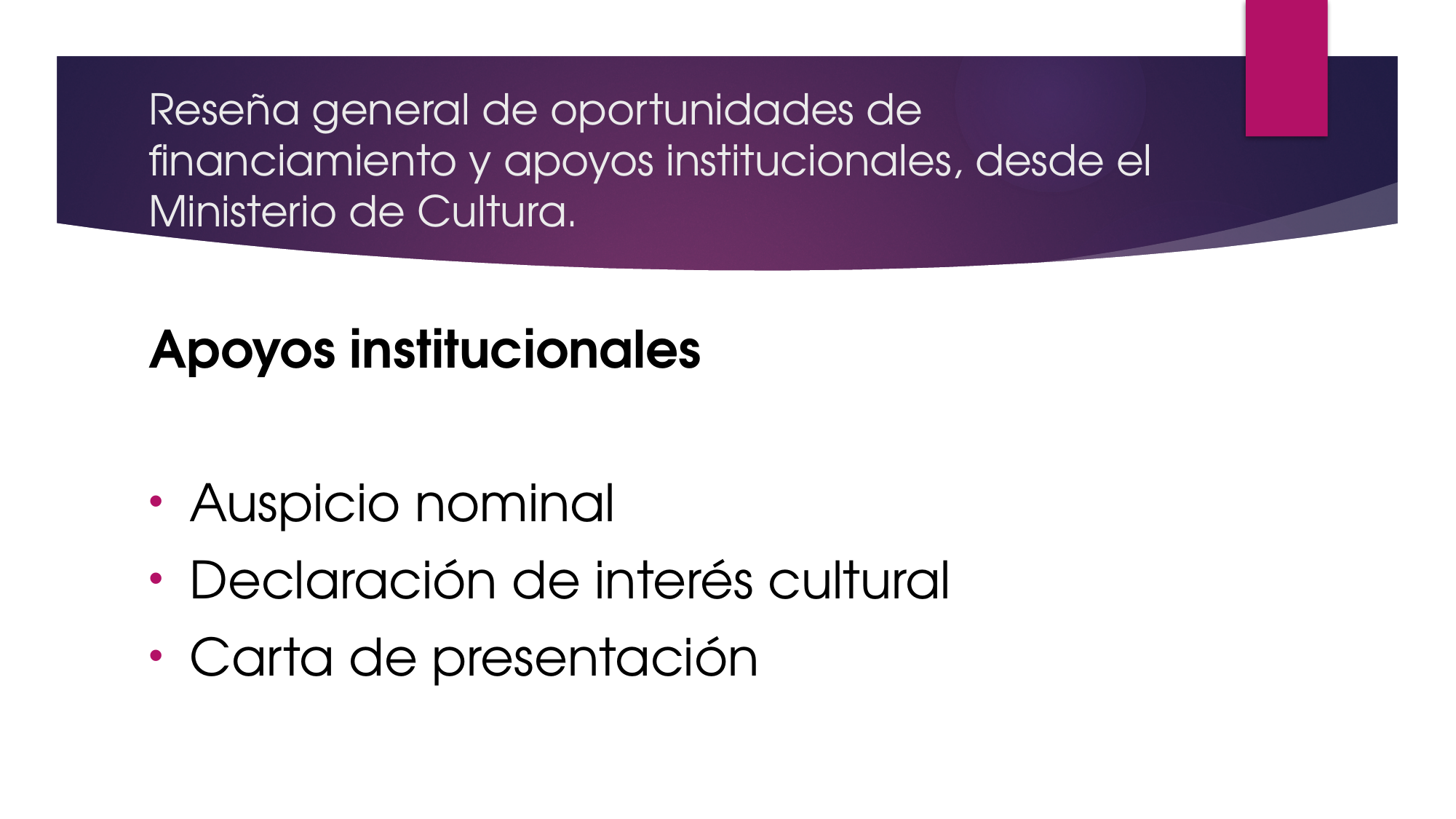

# Reseña general de oportunidades de financiamiento y apoyos institucionales, desde el Ministerio de Cultura.
Apoyos institucionales

Auspicio nominal
Declaración de interés cultural
Carta de presentación